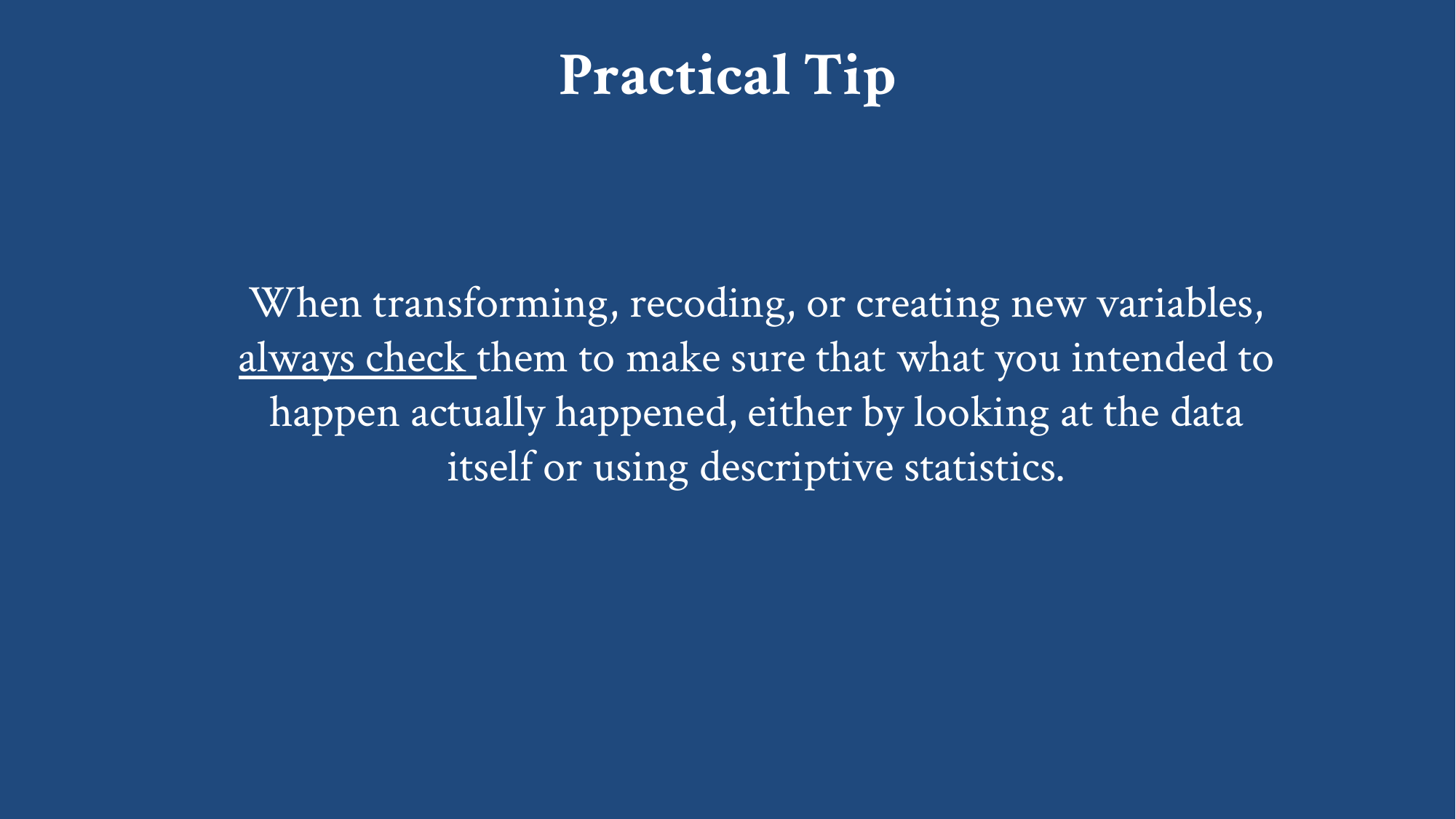

# Practical Tip
When transforming, recoding, or creating new variables, always check them to make sure that what you intended to happen actually happened, either by looking at the data itself or using descriptive statistics.